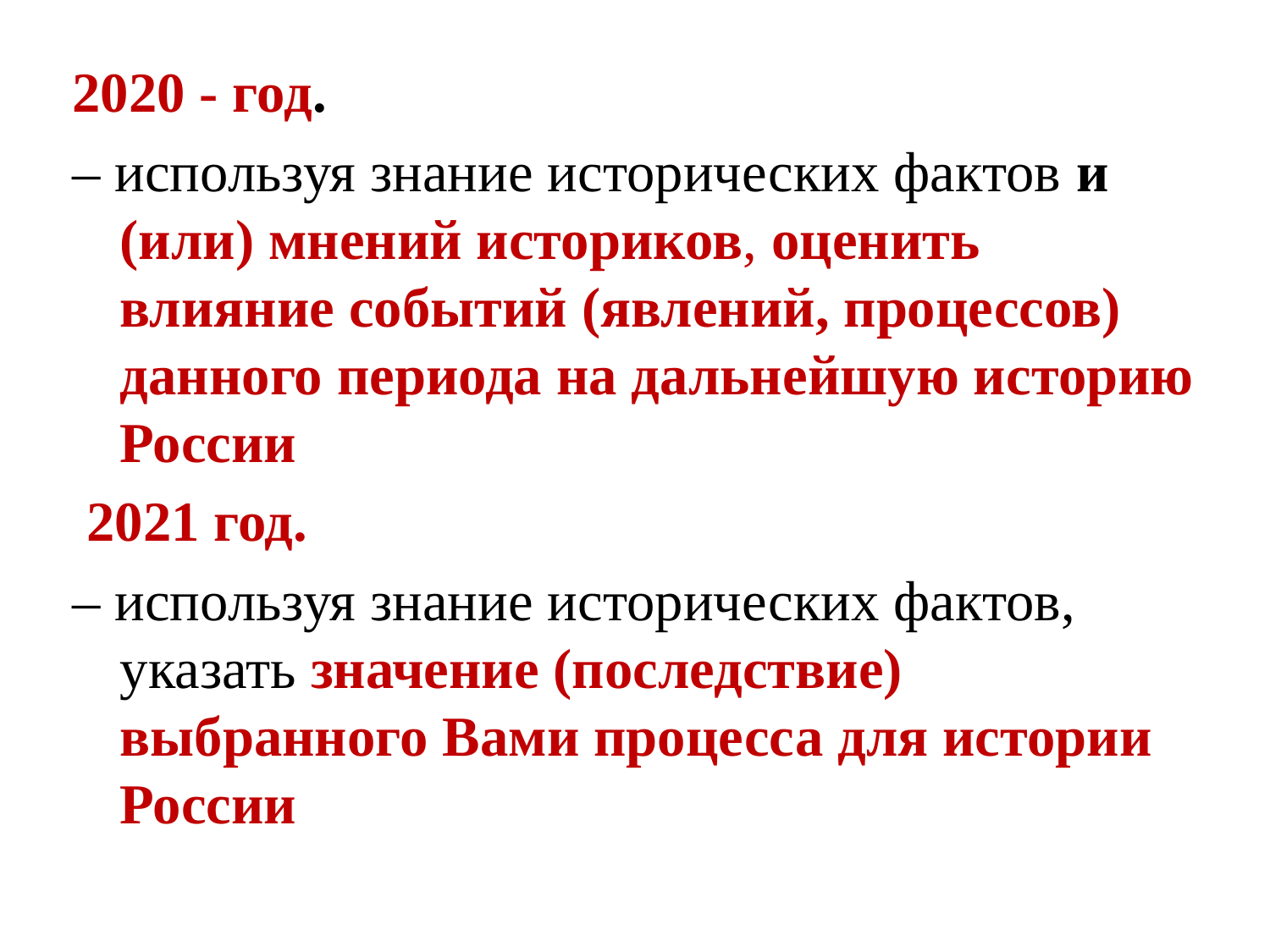

2020 - год.
– используя знание исторических фактов и (или) мнений историков, оценить влияние событий (явлений, процессов) данного периода на дальнейшую историю России
 2021 год.
– используя знание исторических фактов, указать значение (последствие) выбранного Вами процесса для истории России